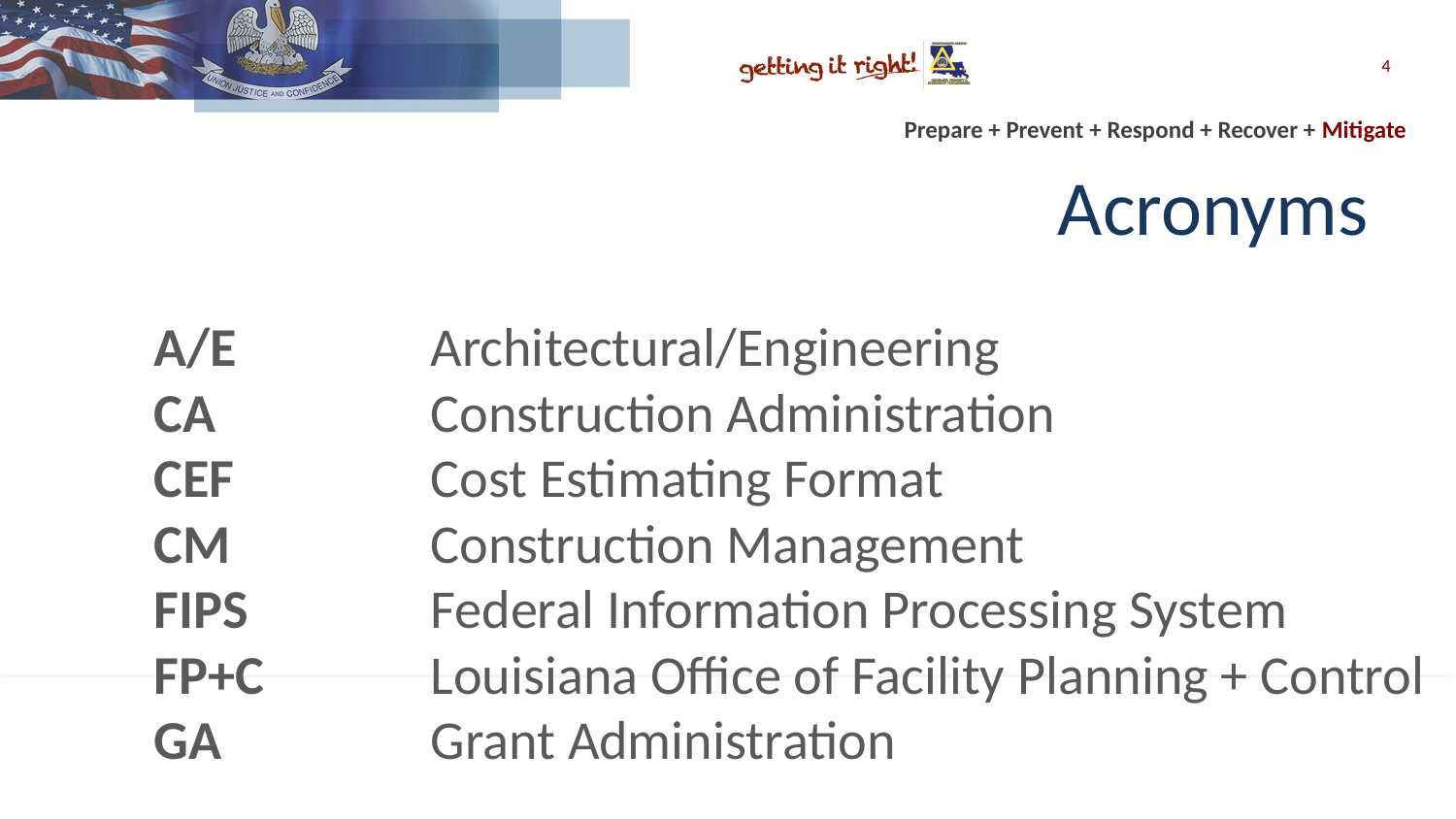

4
# Acronyms
A/E		Architectural/Engineering
CA		Construction Administration
CEF		Cost Estimating Format
CM		Construction Management
FIPS		Federal Information Processing System
FP+C		Louisiana Office of Facility Planning + Control
GA		Grant Administration